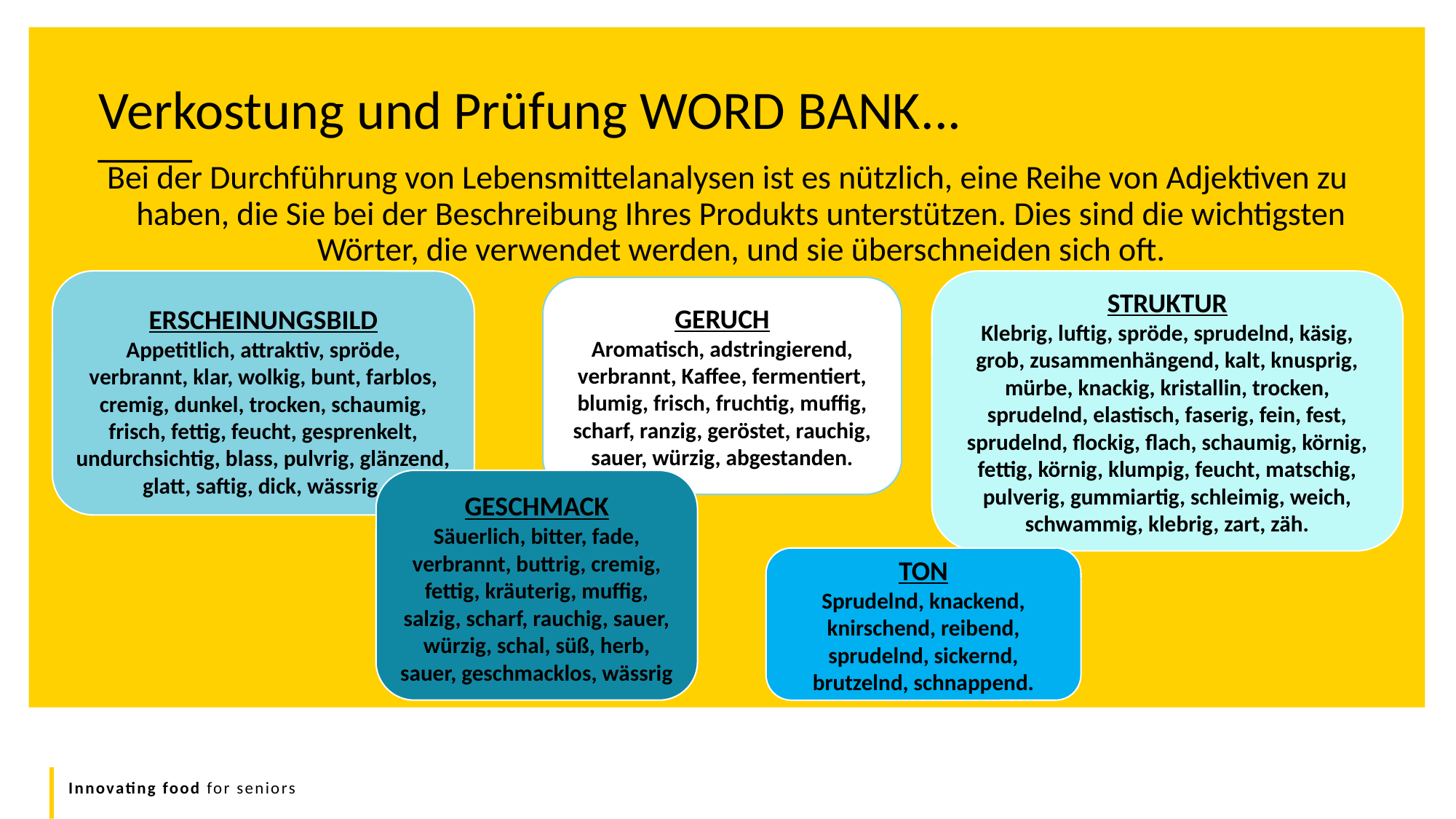

Verkostung und Prüfung WORD BANK...
Bei der Durchführung von Lebensmittelanalysen ist es nützlich, eine Reihe von Adjektiven zu haben, die Sie bei der Beschreibung Ihres Produkts unterstützen. Dies sind die wichtigsten Wörter, die verwendet werden, und sie überschneiden sich oft.

ERSCHEINUNGSBILD
Appetitlich, attraktiv, spröde, verbrannt, klar, wolkig, bunt, farblos, cremig, dunkel, trocken, schaumig, frisch, fettig, feucht, gesprenkelt, undurchsichtig, blass, pulvrig, glänzend, glatt, saftig, dick, wässrig.
STRUKTUR
Klebrig, luftig, spröde, sprudelnd, käsig, grob, zusammenhängend, kalt, knusprig, mürbe, knackig, kristallin, trocken, sprudelnd, elastisch, faserig, fein, fest, sprudelnd, flockig, flach, schaumig, körnig, fettig, körnig, klumpig, feucht, matschig, pulverig, gummiartig, schleimig, weich, schwammig, klebrig, zart, zäh.
GERUCH
Aromatisch, adstringierend, verbrannt, Kaffee, fermentiert, blumig, frisch, fruchtig, muffig, scharf, ranzig, geröstet, rauchig, sauer, würzig, abgestanden.

GESCHMACK
Säuerlich, bitter, fade, verbrannt, buttrig, cremig, fettig, kräuterig, muffig, salzig, scharf, rauchig, sauer, würzig, schal, süß, herb, sauer, geschmacklos, wässrig

TON
Sprudelnd, knackend, knirschend, reibend, sprudelnd, sickernd, brutzelnd, schnappend.